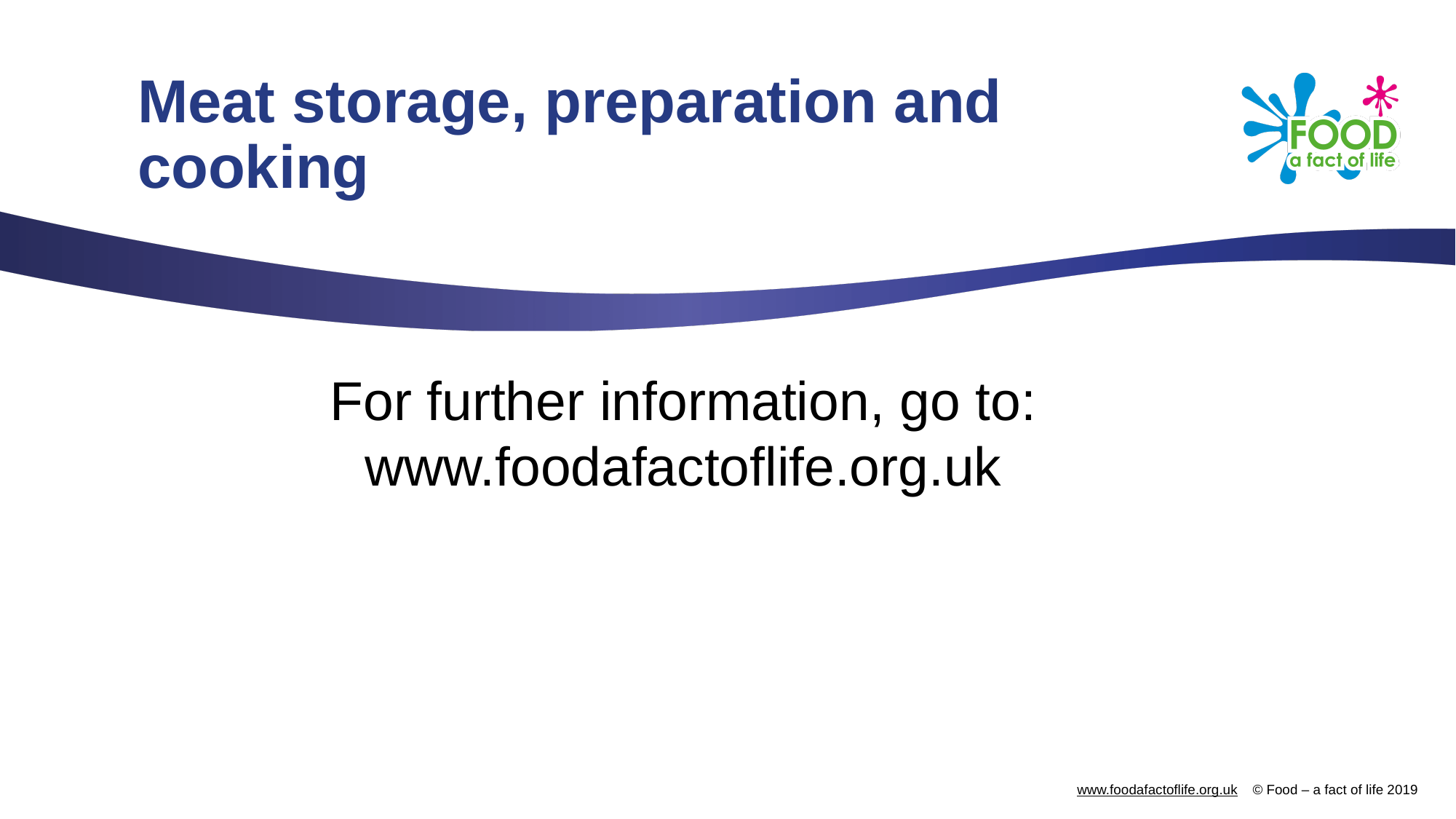

# Meat storage, preparation and cooking
For further information, go to:
www.foodafactoflife.org.uk